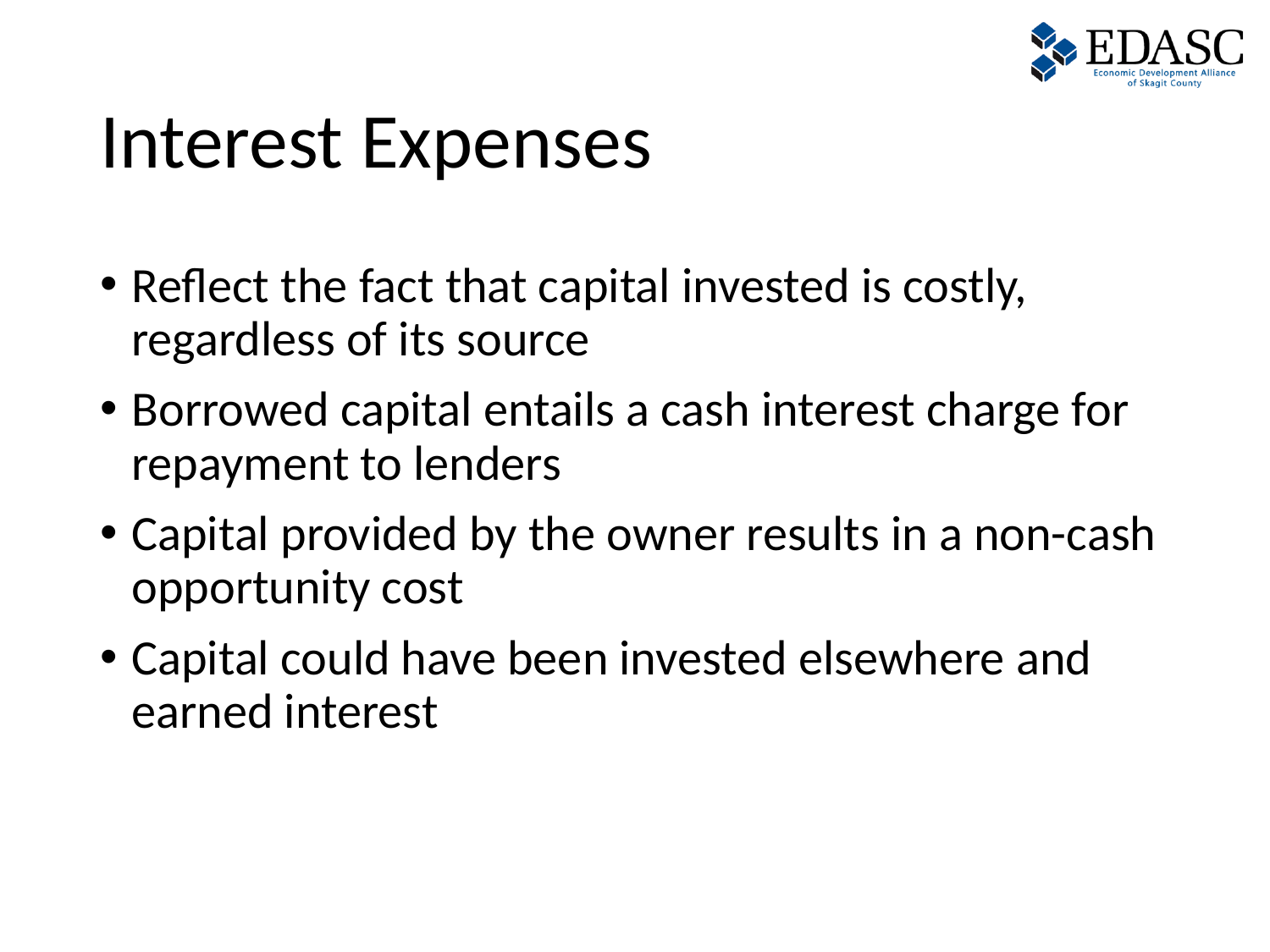

# Interest Expenses
Reflect the fact that capital invested is costly, regardless of its source
Borrowed capital entails a cash interest charge for repayment to lenders
Capital provided by the owner results in a non-cash opportunity cost
Capital could have been invested elsewhere and earned interest